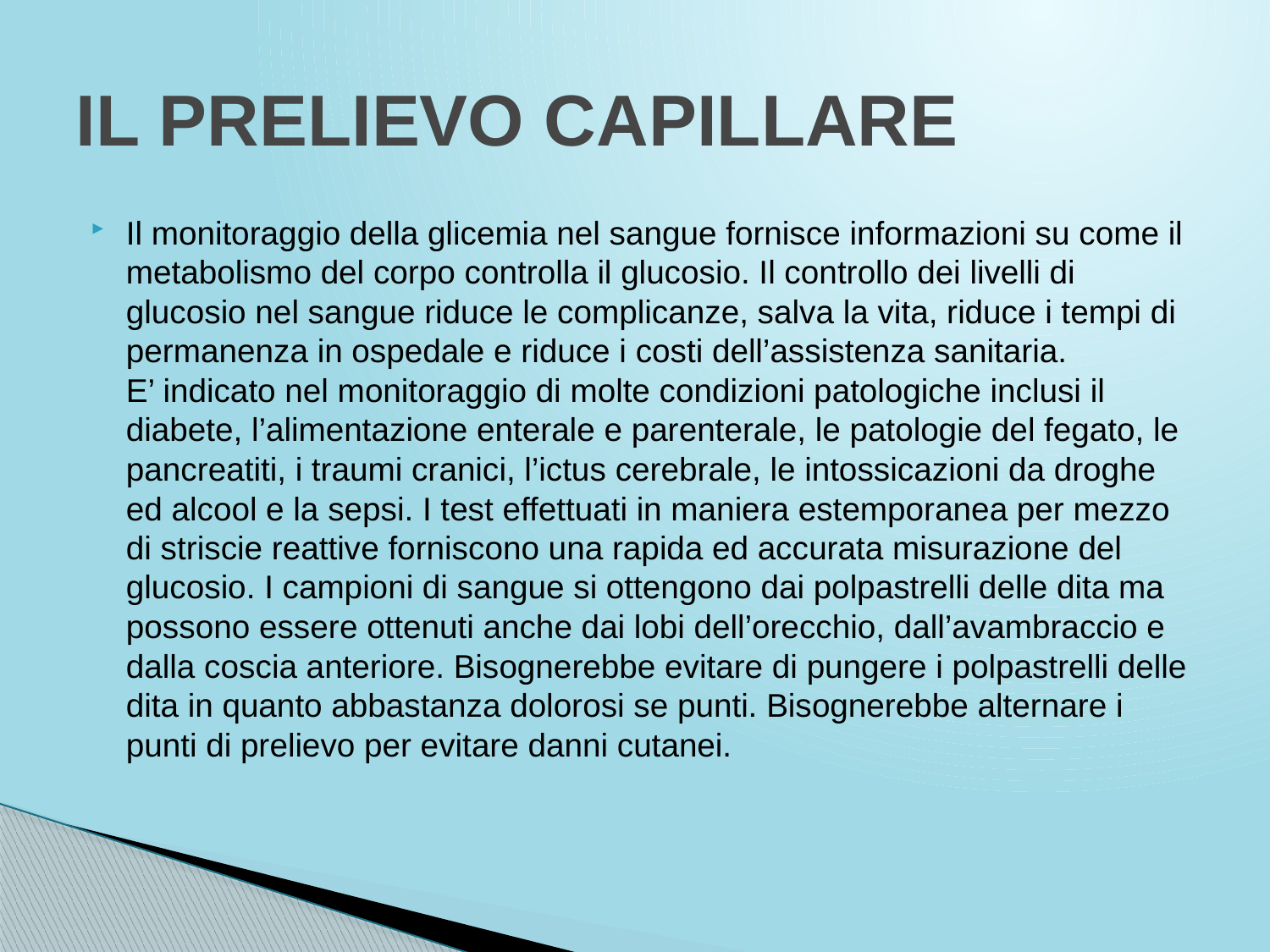

# IL PRELIEVO CAPILLARE
Il monitoraggio della glicemia nel sangue fornisce informazioni su come il metabolismo del corpo controlla il glucosio. Il controllo dei livelli di glucosio nel sangue riduce le complicanze, salva la vita, riduce i tempi di permanenza in ospedale e riduce i costi dell’assistenza sanitaria.
E’ indicato nel monitoraggio di molte condizioni patologiche inclusi il diabete, l’alimentazione enterale e parenterale, le patologie del fegato, le pancreatiti, i traumi cranici, l’ictus cerebrale, le intossicazioni da droghe ed alcool e la sepsi. I test effettuati in maniera estemporanea per mezzo di striscie reattive forniscono una rapida ed accurata misurazione del glucosio. I campioni di sangue si ottengono dai polpastrelli delle dita ma possono essere ottenuti anche dai lobi dell’orecchio, dall’avambraccio e dalla coscia anteriore. Bisognerebbe evitare di pungere i polpastrelli delle dita in quanto abbastanza dolorosi se punti. Bisognerebbe alternare i punti di prelievo per evitare danni cutanei.